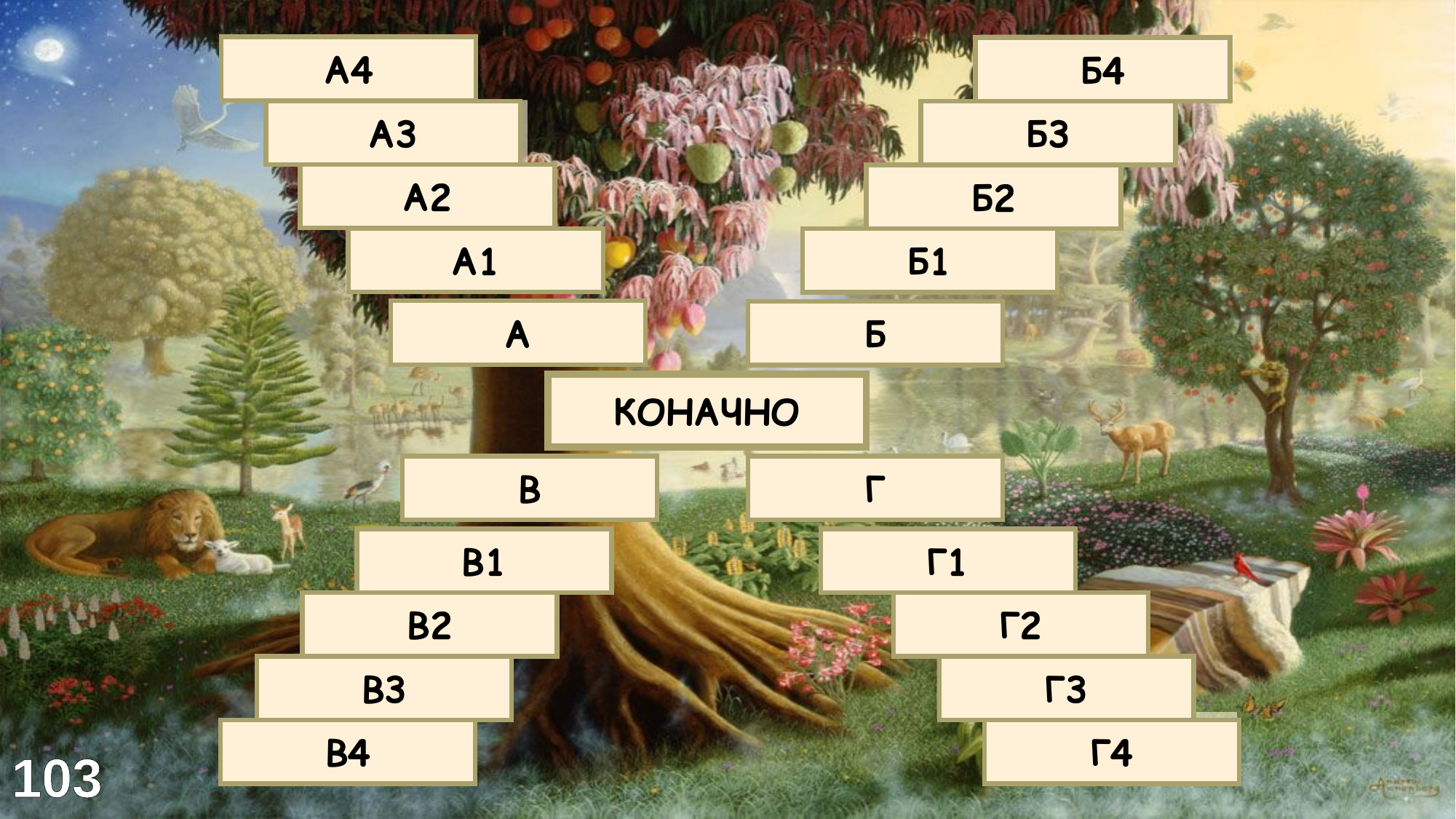

Скочи из
 јендека
Африка
А4
Б4
Индија
Дуге уши
А3
Б3
Сафари
Душко Дугоушко
А2
Б2
Сурла
Брз као
А1
Б1
СЛОН
ЗЕЦ
А
Б
ЖИВОТИЊЕ
 (6 дан)
КОНАЧНО
КРАВА
ПАС
В
Г
Сиротињска
 мајка
Трагач
В1
Г1
Фабрика млека
Ловачки
В2
Г2
Теле
Птичар
В3
Г3
Веран као
Муче
В4
Г4
103